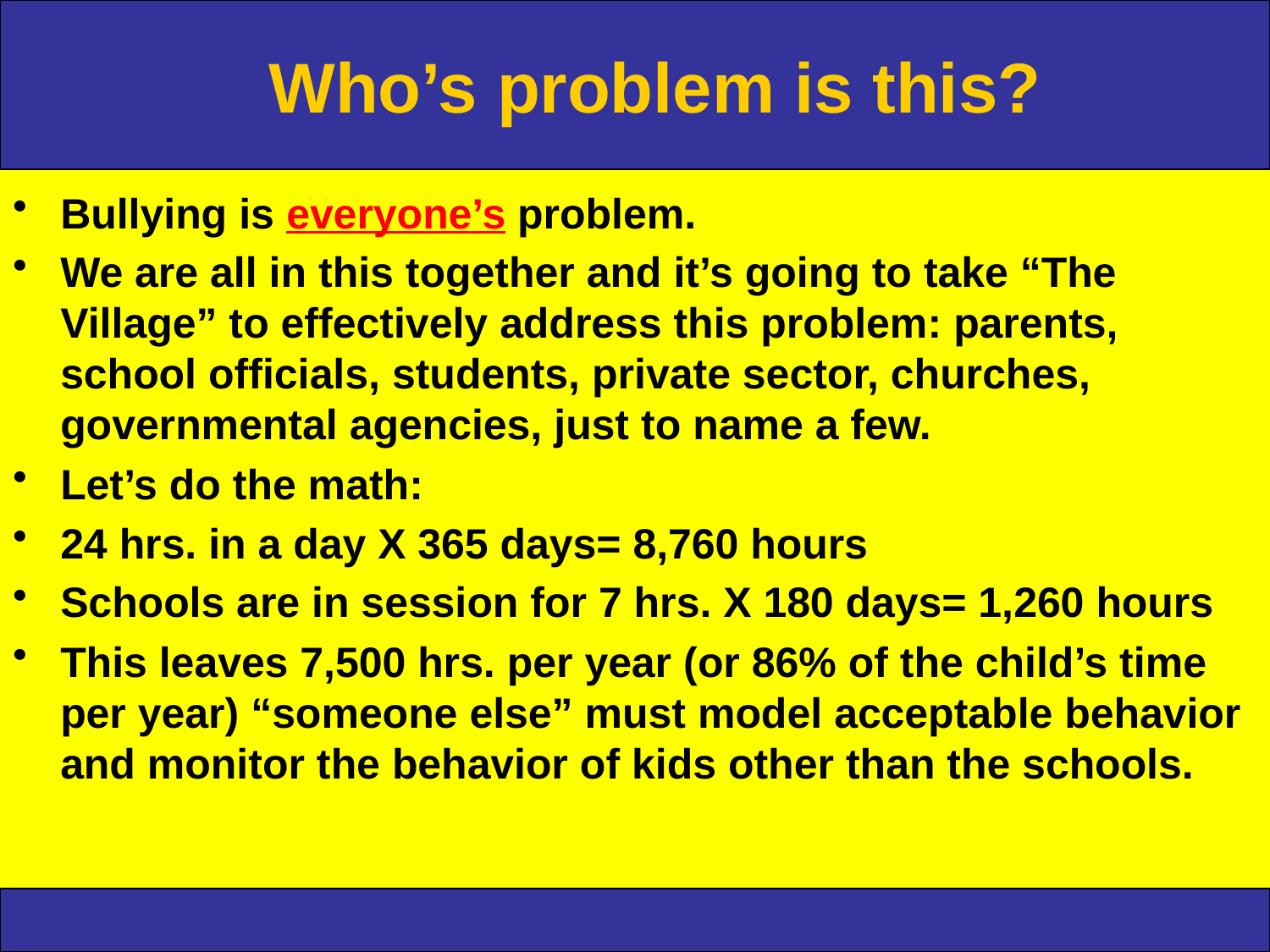

# Who’s problem is this?
Bullying is everyone’s problem.
We are all in this together and it’s going to take “The Village” to effectively address this problem: parents, school officials, students, private sector, churches, governmental agencies, just to name a few.
Let’s do the math:
24 hrs. in a day X 365 days= 8,760 hours
Schools are in session for 7 hrs. X 180 days= 1,260 hours
This leaves 7,500 hrs. per year (or 86% of the child’s time per year) “someone else” must model acceptable behavior and monitor the behavior of kids other than the schools.